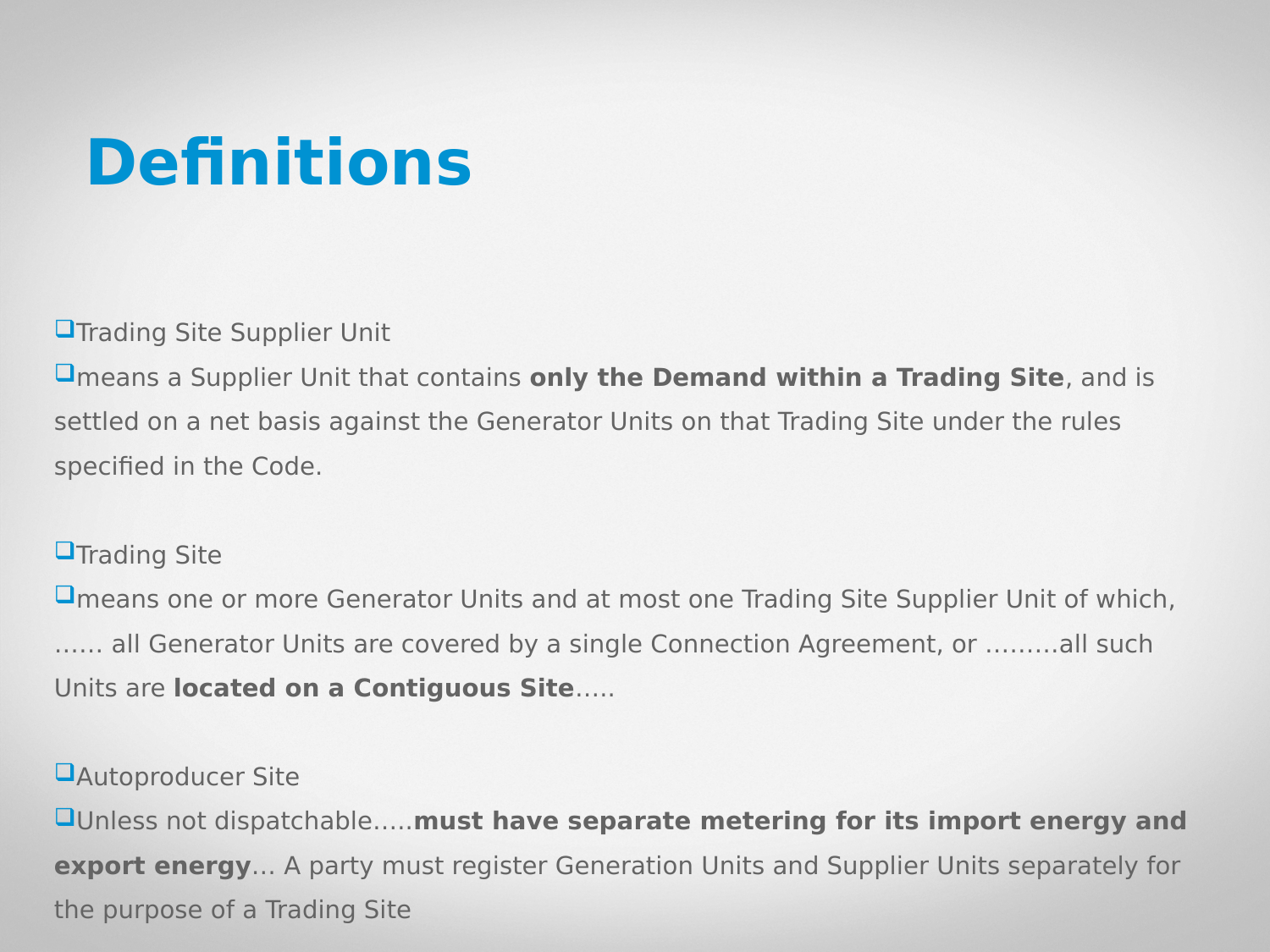

24
# Definitions
Trading Site Supplier Unit
means a Supplier Unit that contains only the Demand within a Trading Site, and is settled on a net basis against the Generator Units on that Trading Site under the rules specified in the Code.

Trading Site
means one or more Generator Units and at most one Trading Site Supplier Unit of which, …… all Generator Units are covered by a single Connection Agreement, or ………all such Units are located on a Contiguous Site…..

Autoproducer Site
Unless not dispatchable…..must have separate metering for its import energy and export energy… A party must register Generation Units and Supplier Units separately for the purpose of a Trading Site